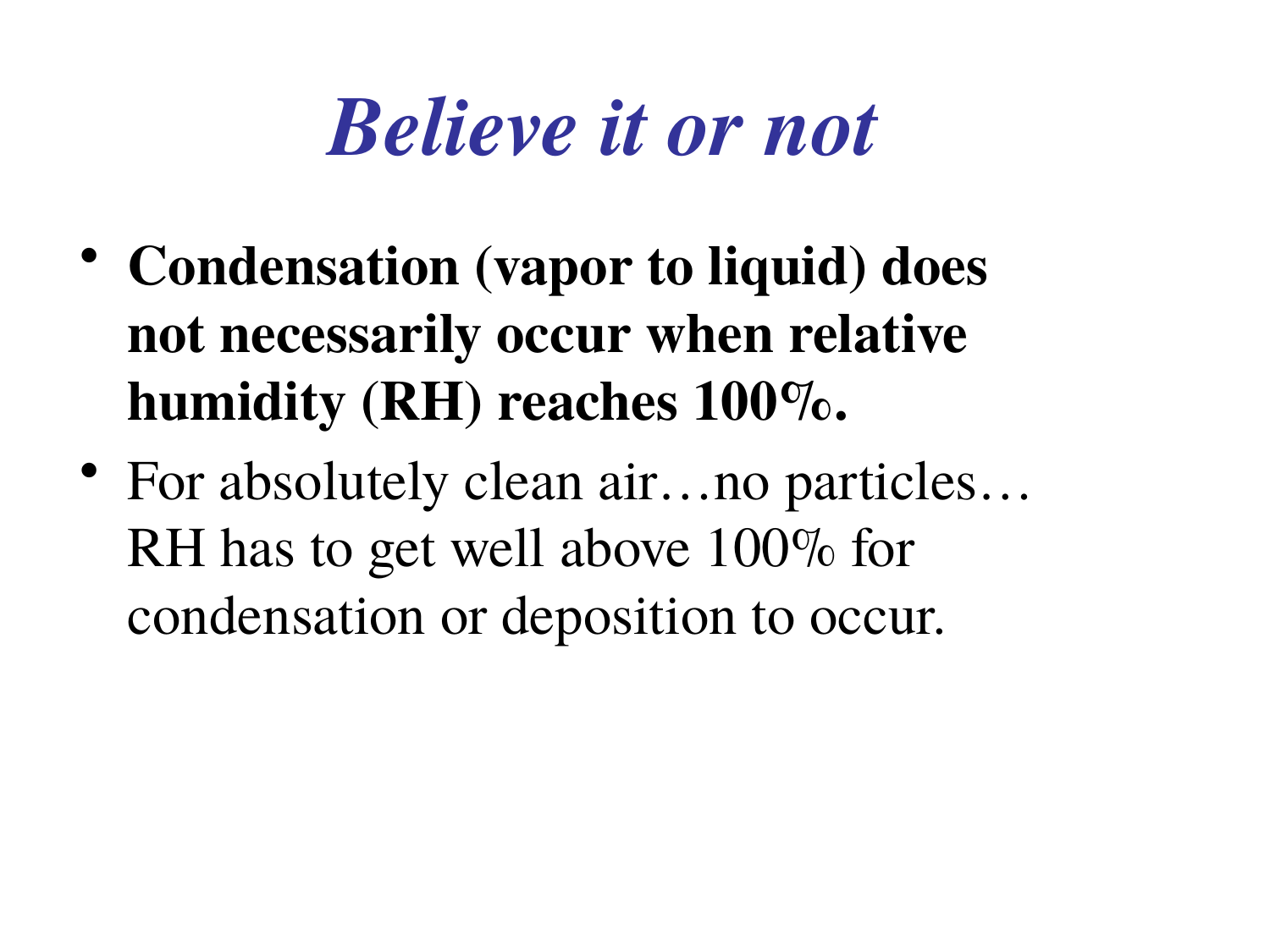

# Believe it or not
Condensation (vapor to liquid) does not necessarily occur when relative humidity (RH) reaches 100%.
For absolutely clean air…no particles…RH has to get well above 100% for condensation or deposition to occur.